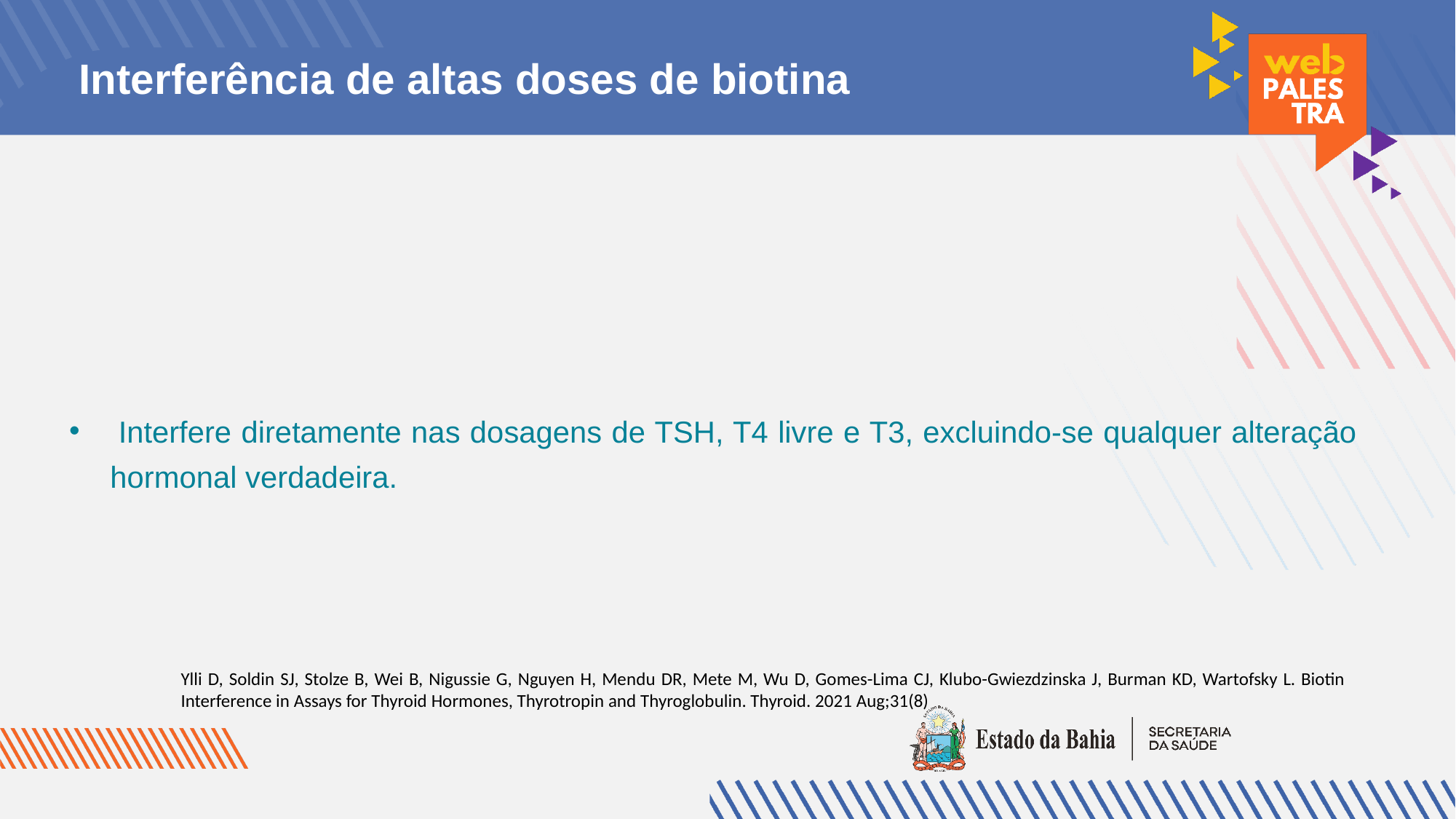

# Interferência de altas doses de biotina
 Interfere diretamente nas dosagens de TSH, T4 livre e T3, excluindo-se qualquer alteração hormonal verdadeira.

Ylli D, Soldin SJ, Stolze B, Wei B, Nigussie G, Nguyen H, Mendu DR, Mete M, Wu D, Gomes-Lima CJ, Klubo-Gwiezdzinska J, Burman KD, Wartofsky L. Biotin Interference in Assays for Thyroid Hormones, Thyrotropin and Thyroglobulin. Thyroid. 2021 Aug;31(8)